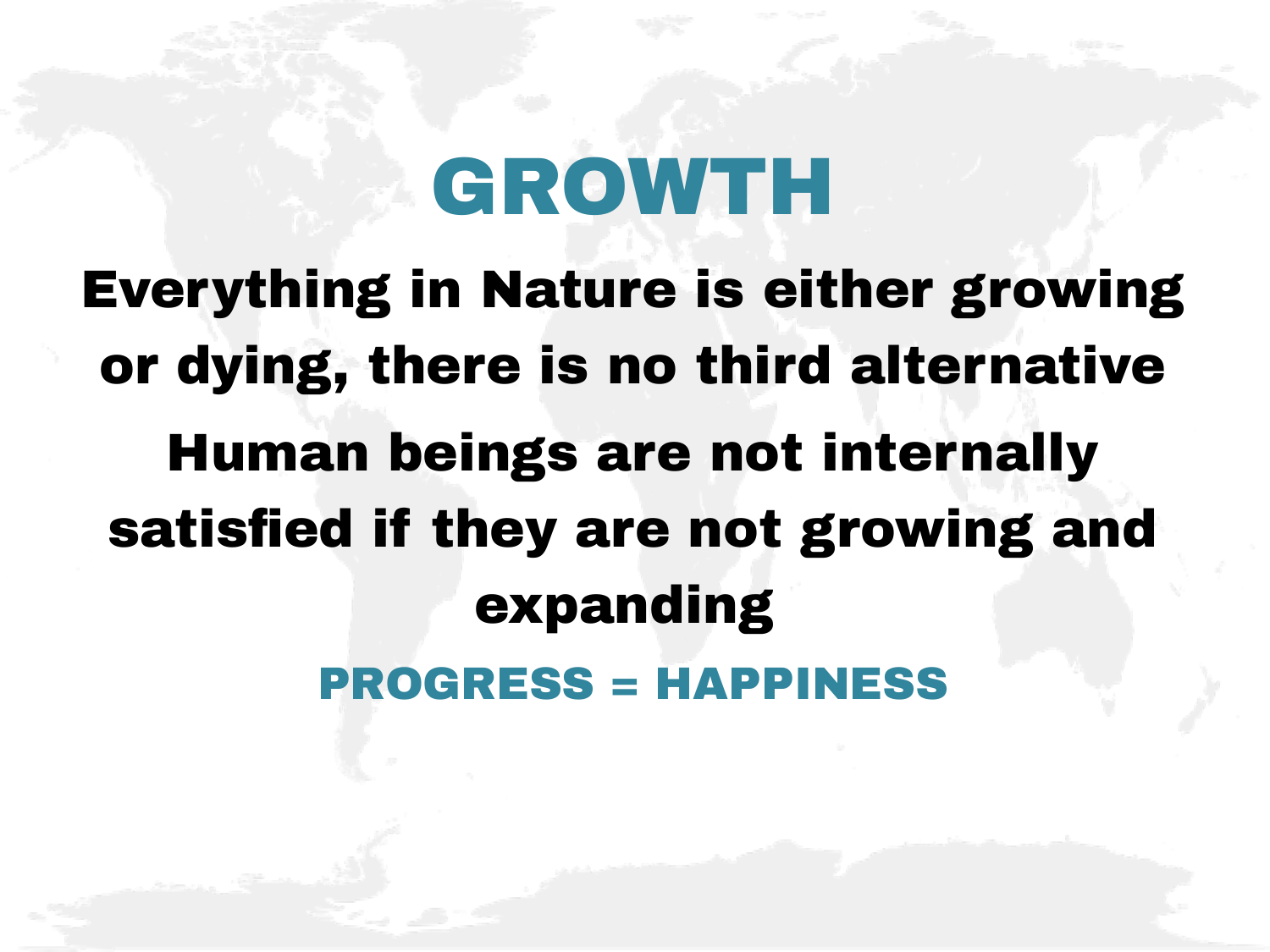

GROWTH
Everything in Nature is either growing or dying, there is no third alternative
Human beings are not internally satisfied if they are not growing and expanding
PROGRESS = HAPPINESS